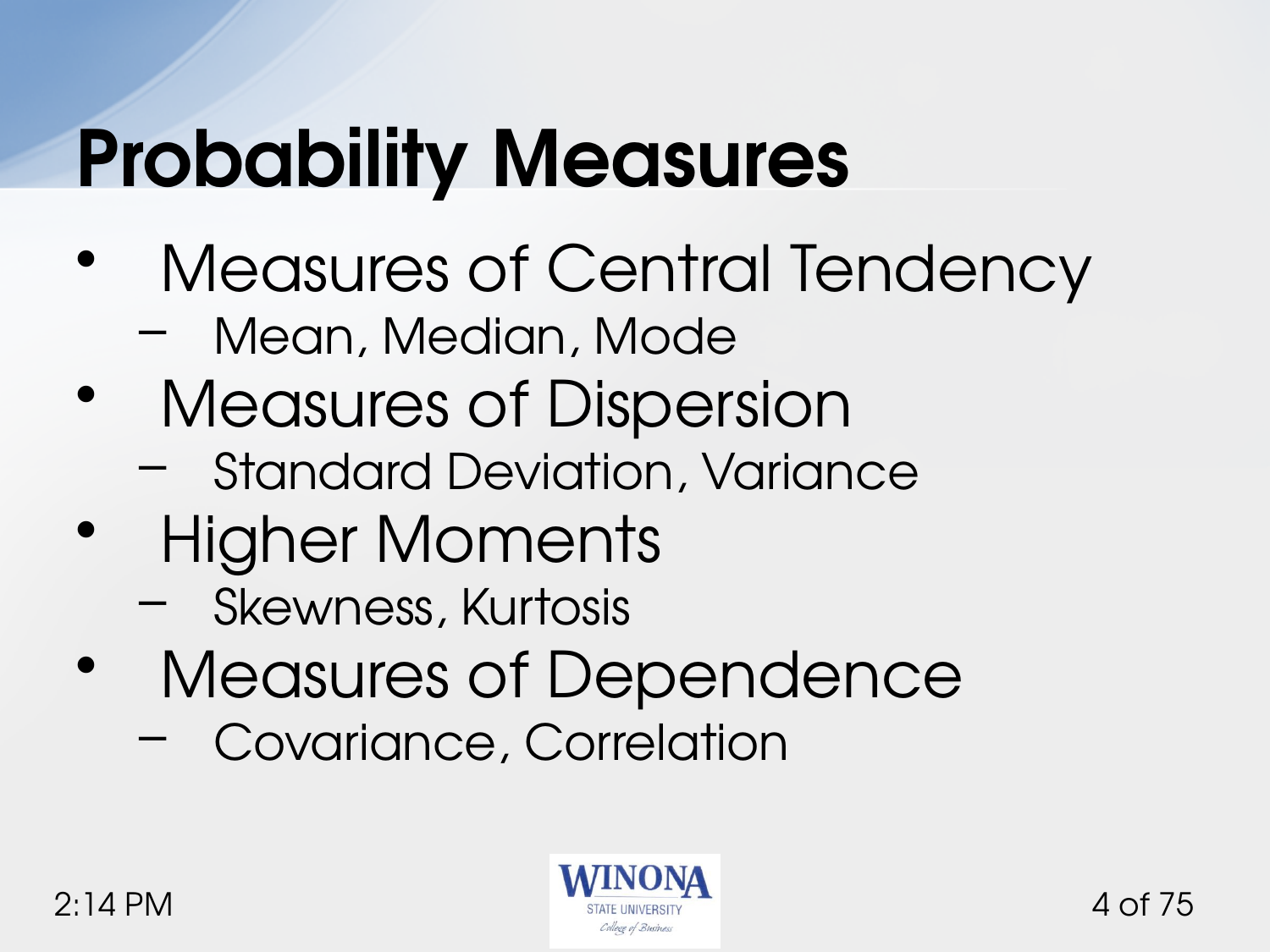

# Probability Measures
Measures of Central Tendency
Mean, Median, Mode
Measures of Dispersion
Standard Deviation, Variance
Higher Moments
Skewness, Kurtosis
Measures of Dependence
Covariance, Correlation